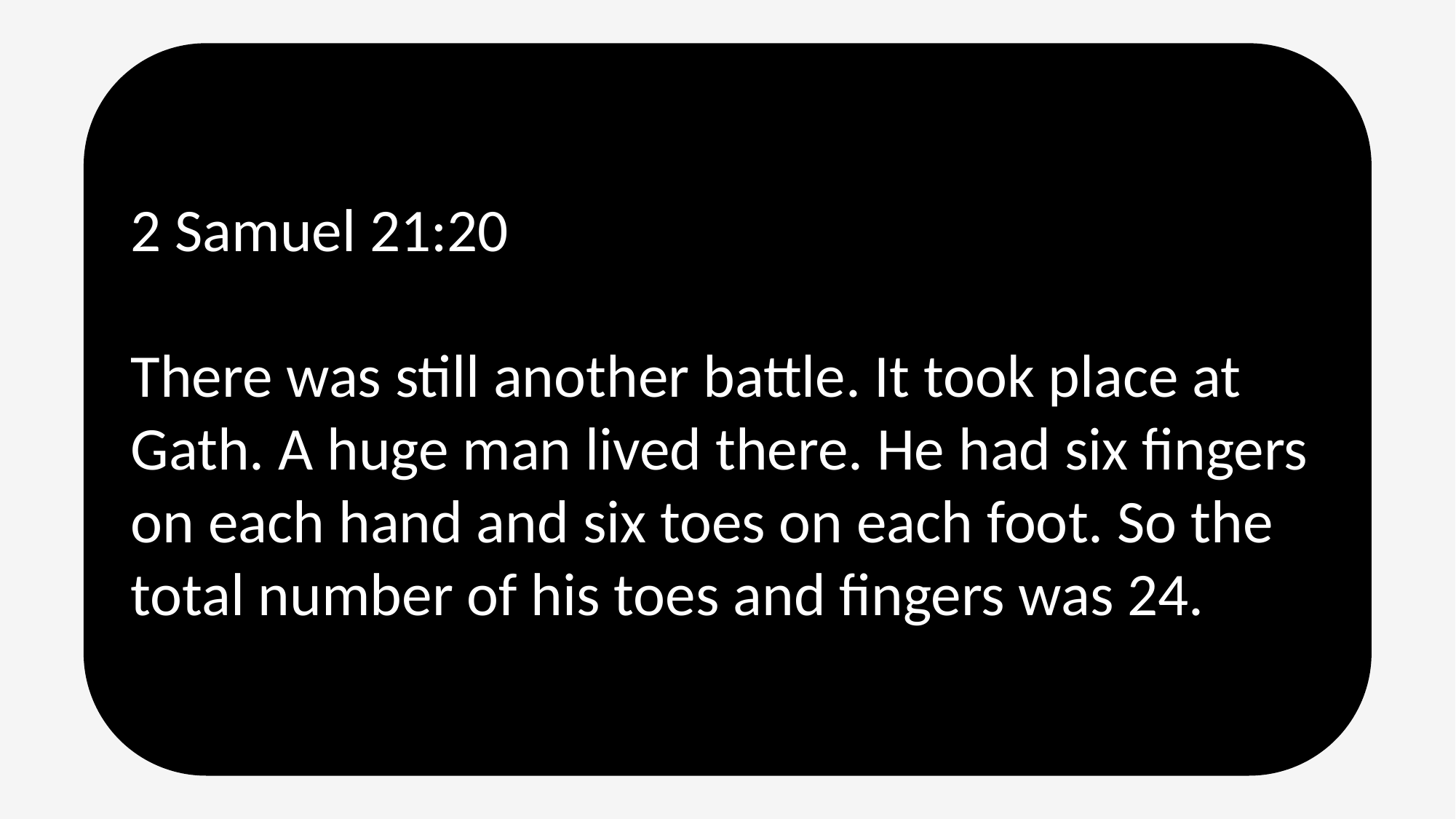

2 Samuel 21:20

There was still another battle. It took place at Gath. A huge man lived there. He had six fingers on each hand and six toes on each foot. So the total number of his toes and fingers was 24.